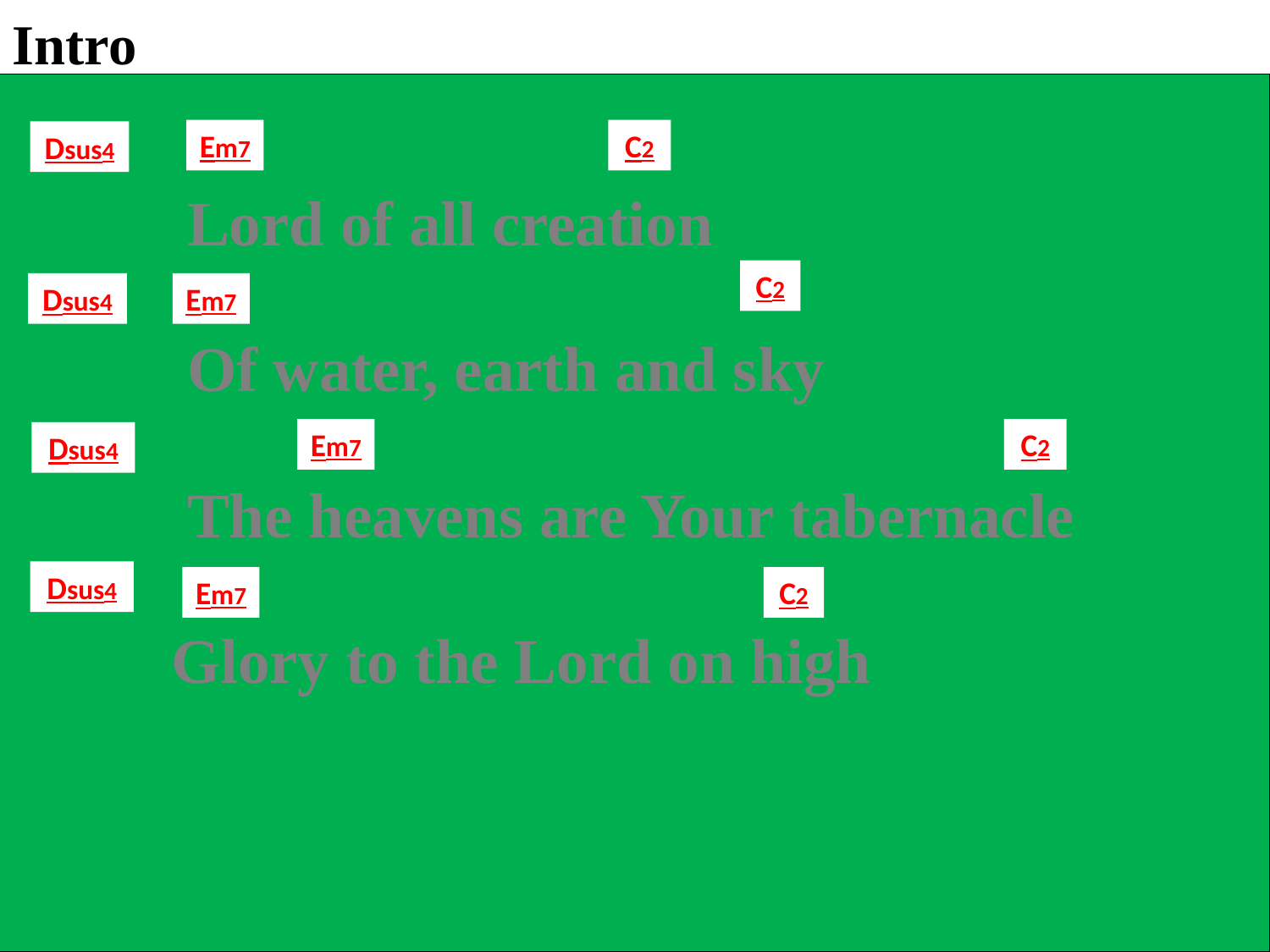

Intro

Em7
C2
Dsus4
           Lord of all creation
           Of water, earth and sky
           The heavens are Your tabernacle
          Glory to the Lord on high
C2
Dsus4
Em7
Em7
C2
Dsus4
Dsus4
Em7
C2